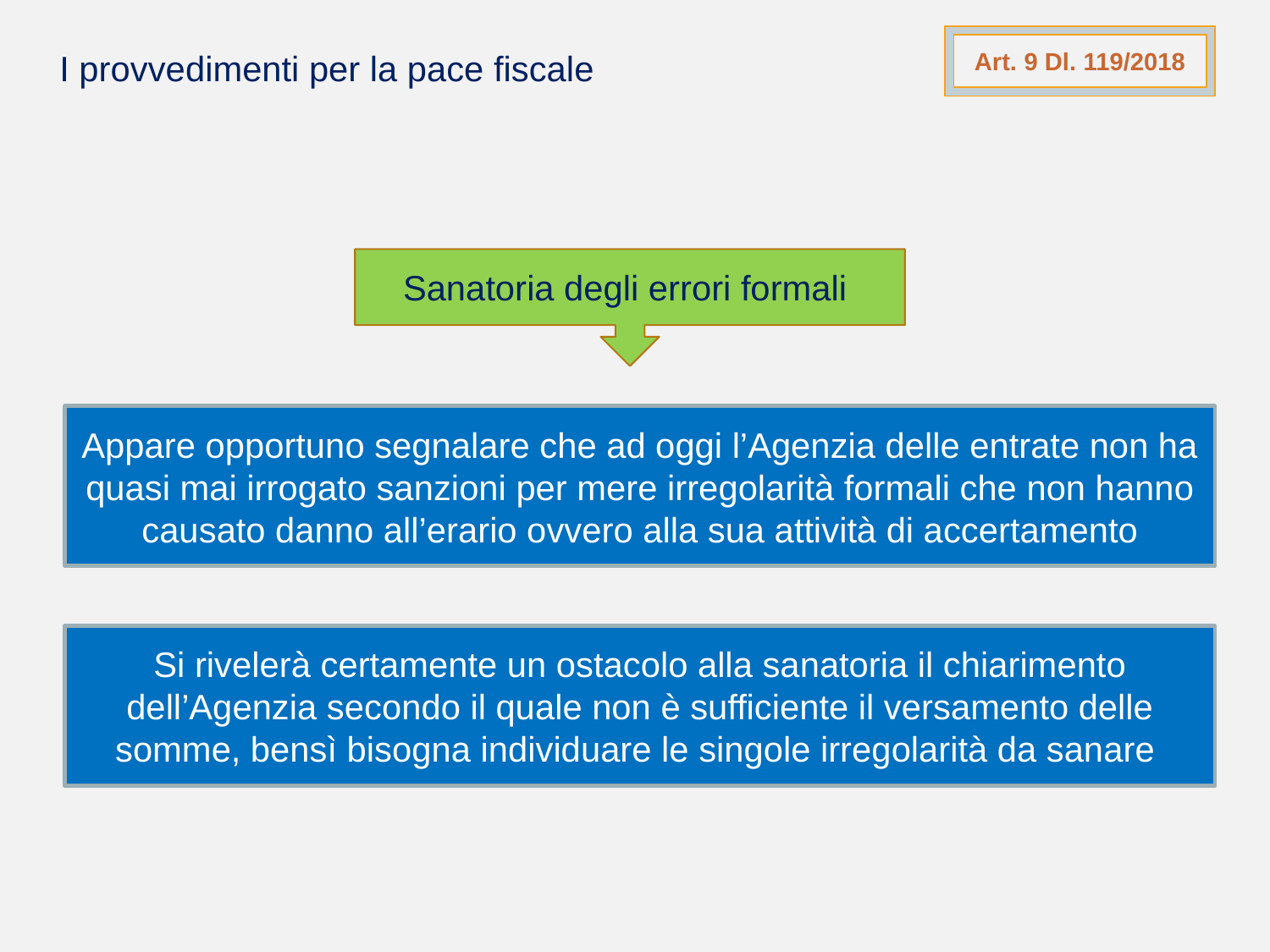

Art. 9 Dl. 119/2018
I provvedimenti per la pace fiscale
Sanatoria degli errori formali
Appare opportuno segnalare che ad oggi l’Agenzia delle entrate non ha quasi mai irrogato sanzioni per mere irregolarità formali che non hanno causato danno all’erario ovvero alla sua attività di accertamento
Si rivelerà certamente un ostacolo alla sanatoria il chiarimento dell’Agenzia secondo il quale non è sufficiente il versamento delle somme, bensì bisogna individuare le singole irregolarità da sanare